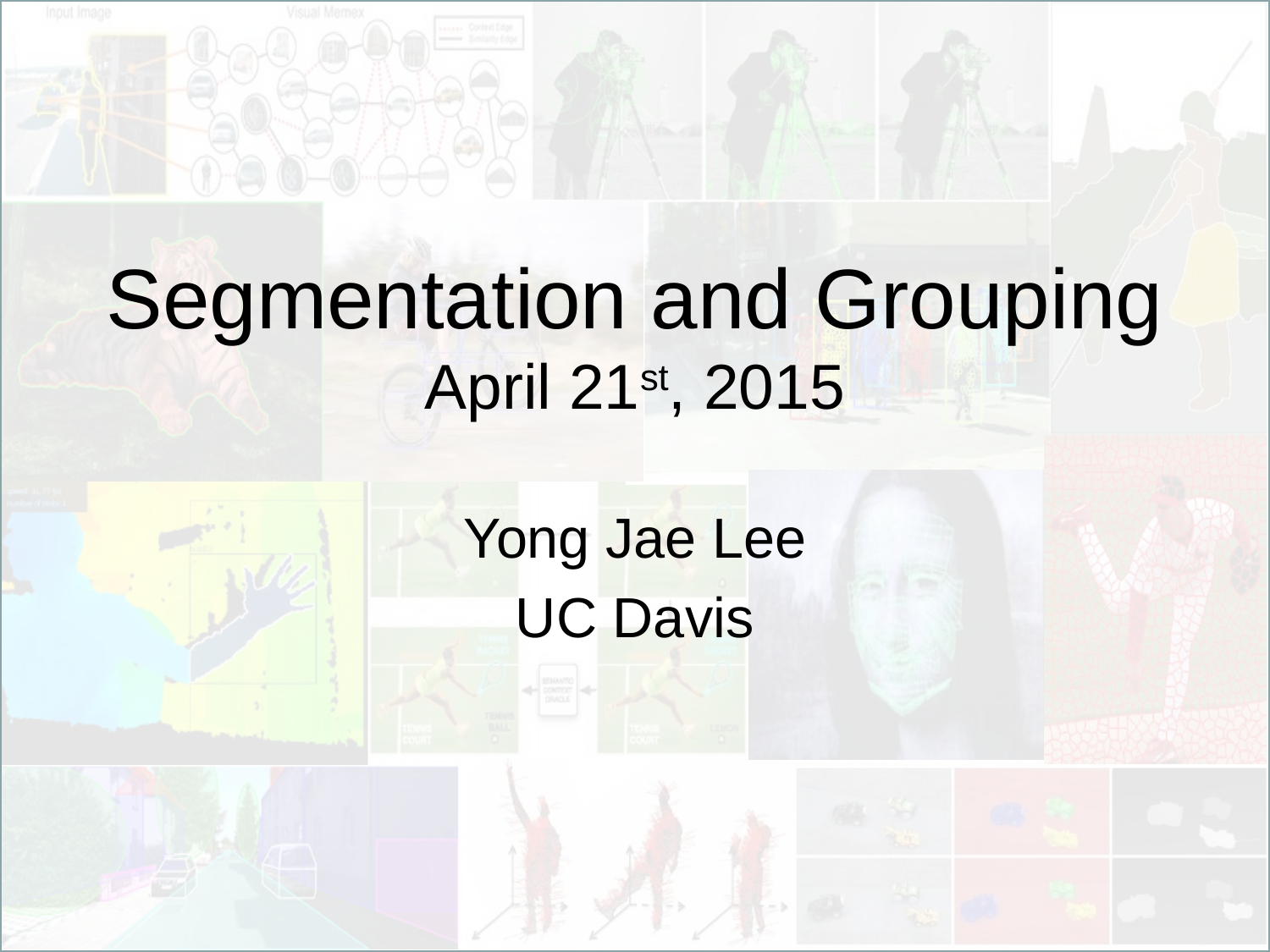

# Segmentation and Grouping April 21st, 2015
Yong Jae Lee
UC Davis